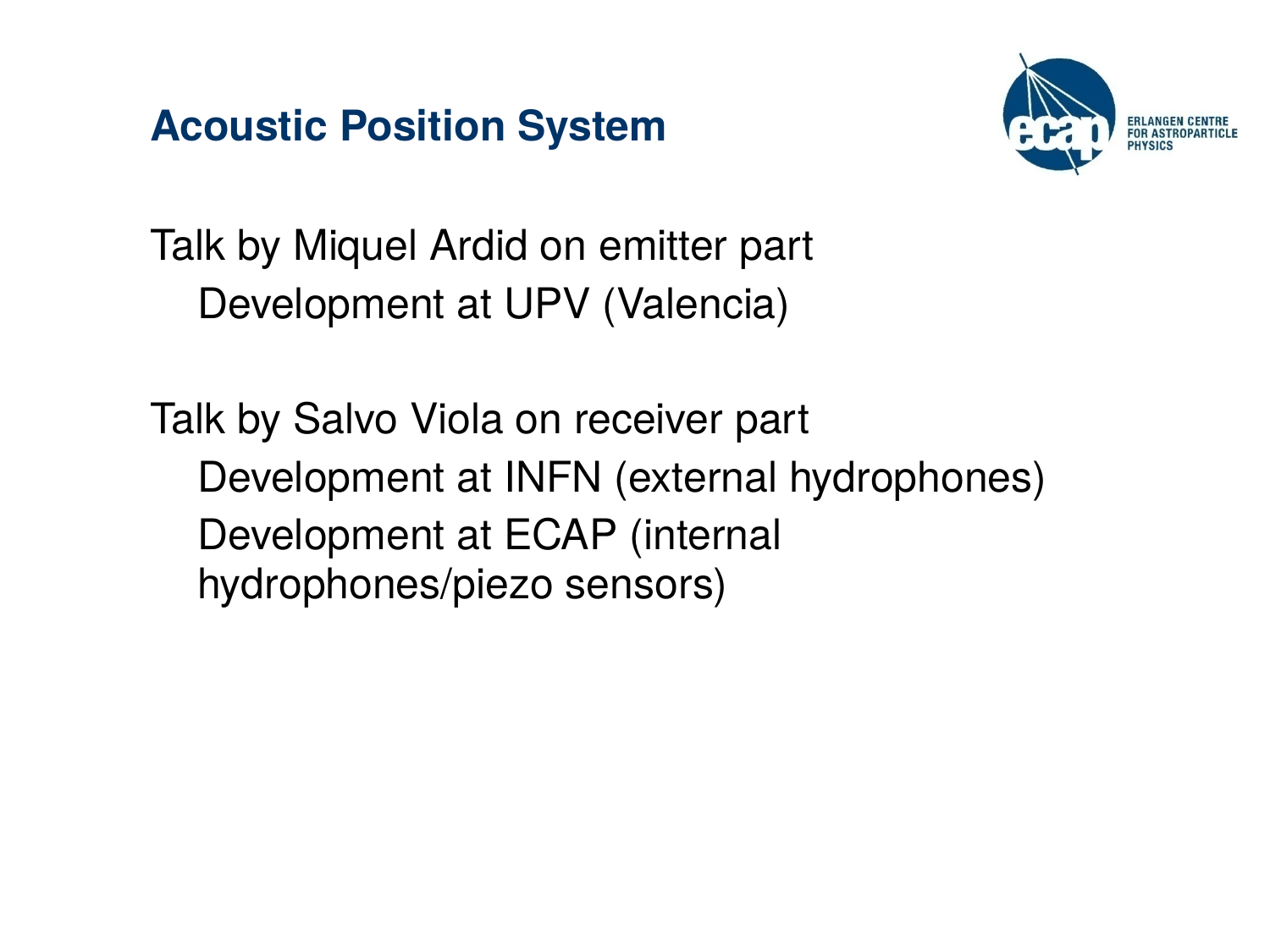

# Acoustic Position System
Talk by Miquel Ardid on emitter part
	Development at UPV (Valencia)

Talk by Salvo Viola on receiver part
	Development at INFN (external hydrophones)
	Development at ECAP (internal hydrophones/piezo sensors)